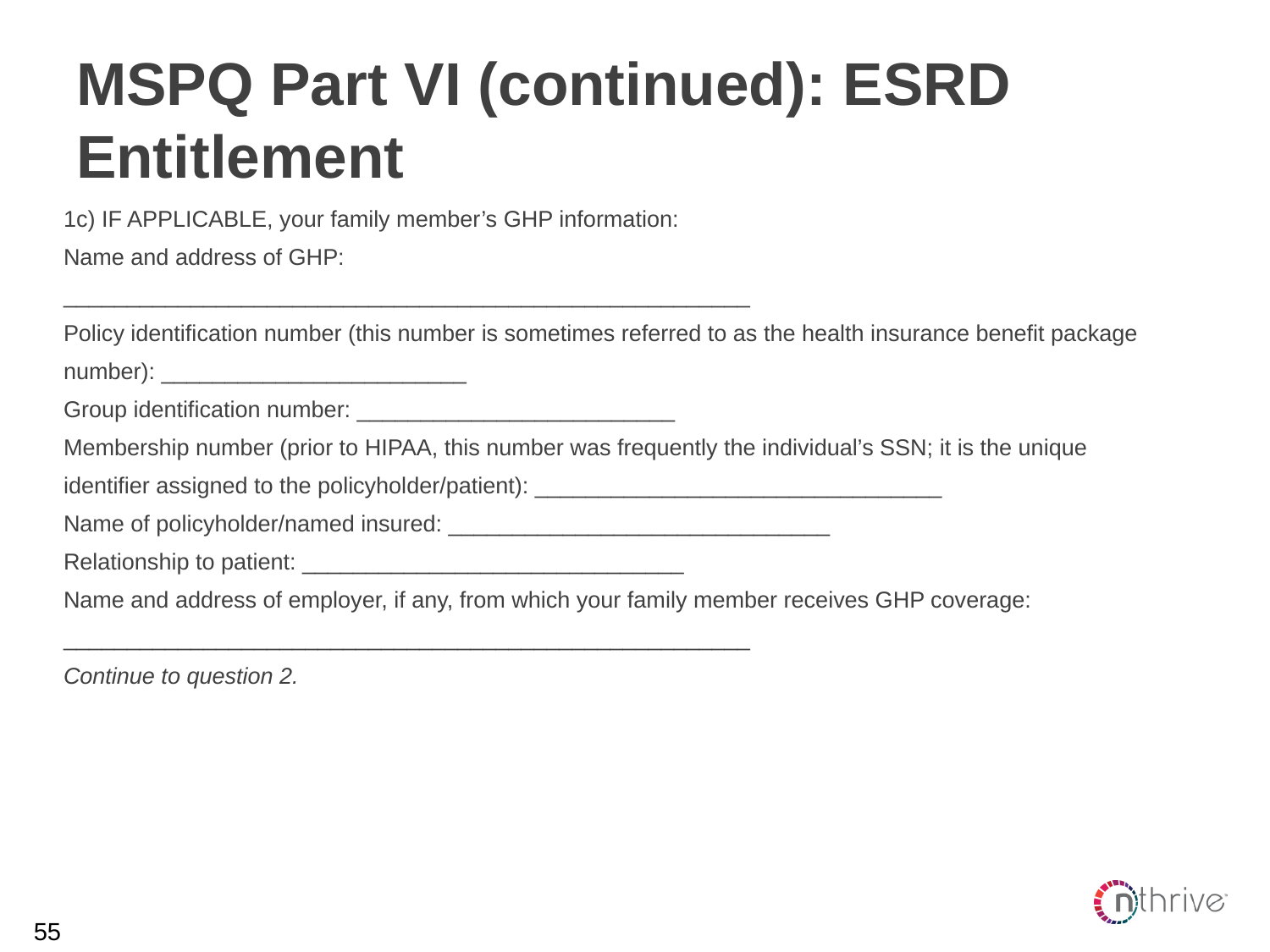

# MSPQ Part VI (continued): ESRD Entitlement
1c) IF APPLICABLE, your family member’s GHP information:
Name and address of GHP:
______________________________________________________
Policy identification number (this number is sometimes referred to as the health insurance benefit package
number): ________________________
Group identification number: _________________________
Membership number (prior to HIPAA, this number was frequently the individual’s SSN; it is the unique
identifier assigned to the policyholder/patient): ________________________________
Name of policyholder/named insured: ______________________________
Relationship to patient: ______________________________
Name and address of employer, if any, from which your family member receives GHP coverage:
______________________________________________________
Continue to question 2.